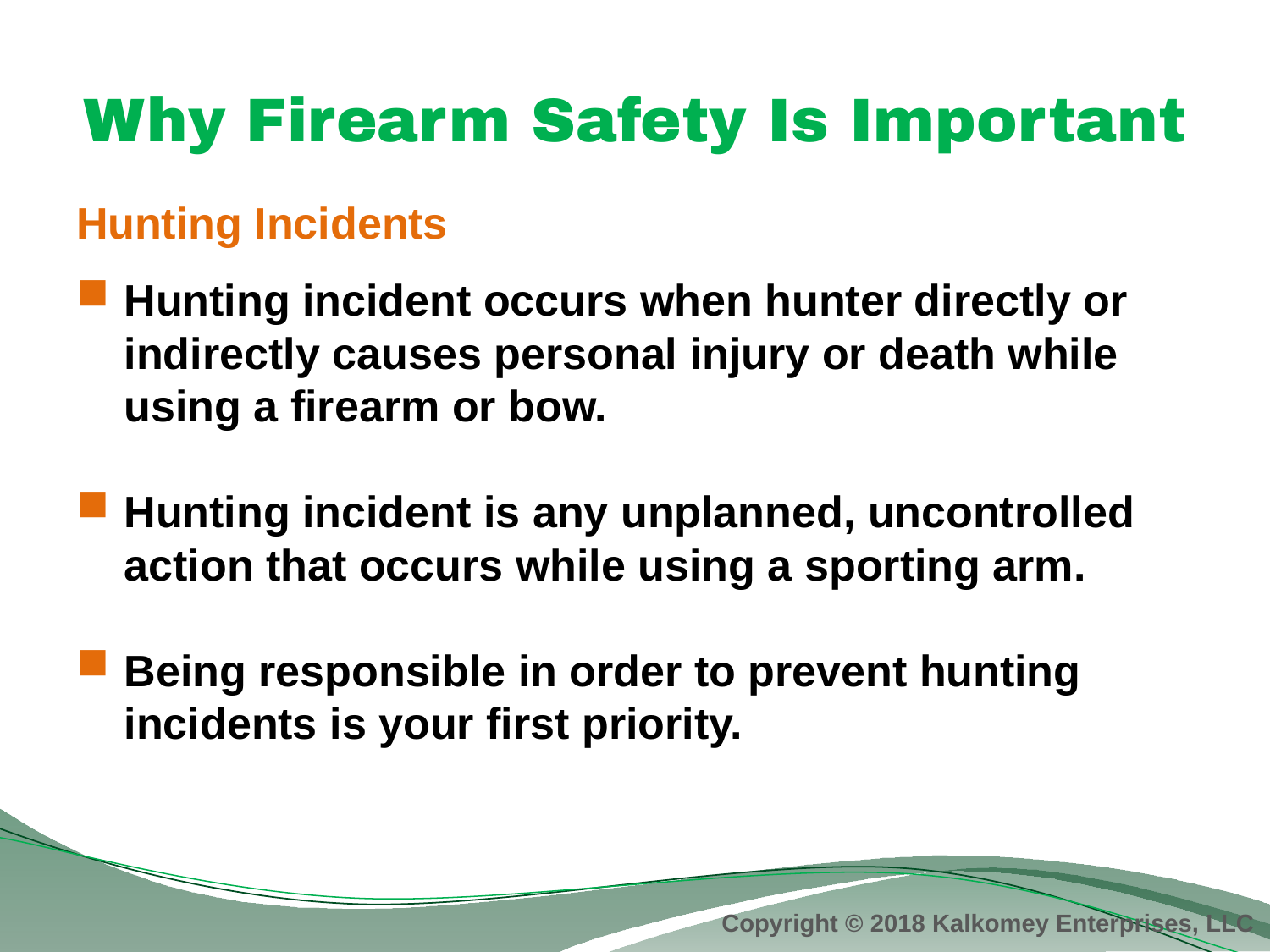

# Why Firearm Safety Is Important
Hunting Incidents
Hunting incident occurs when hunter directly or indirectly causes personal injury or death while using a firearm or bow.
Hunting incident is any unplanned, uncontrolled action that occurs while using a sporting arm.
Being responsible in order to prevent hunting incidents is your first priority.